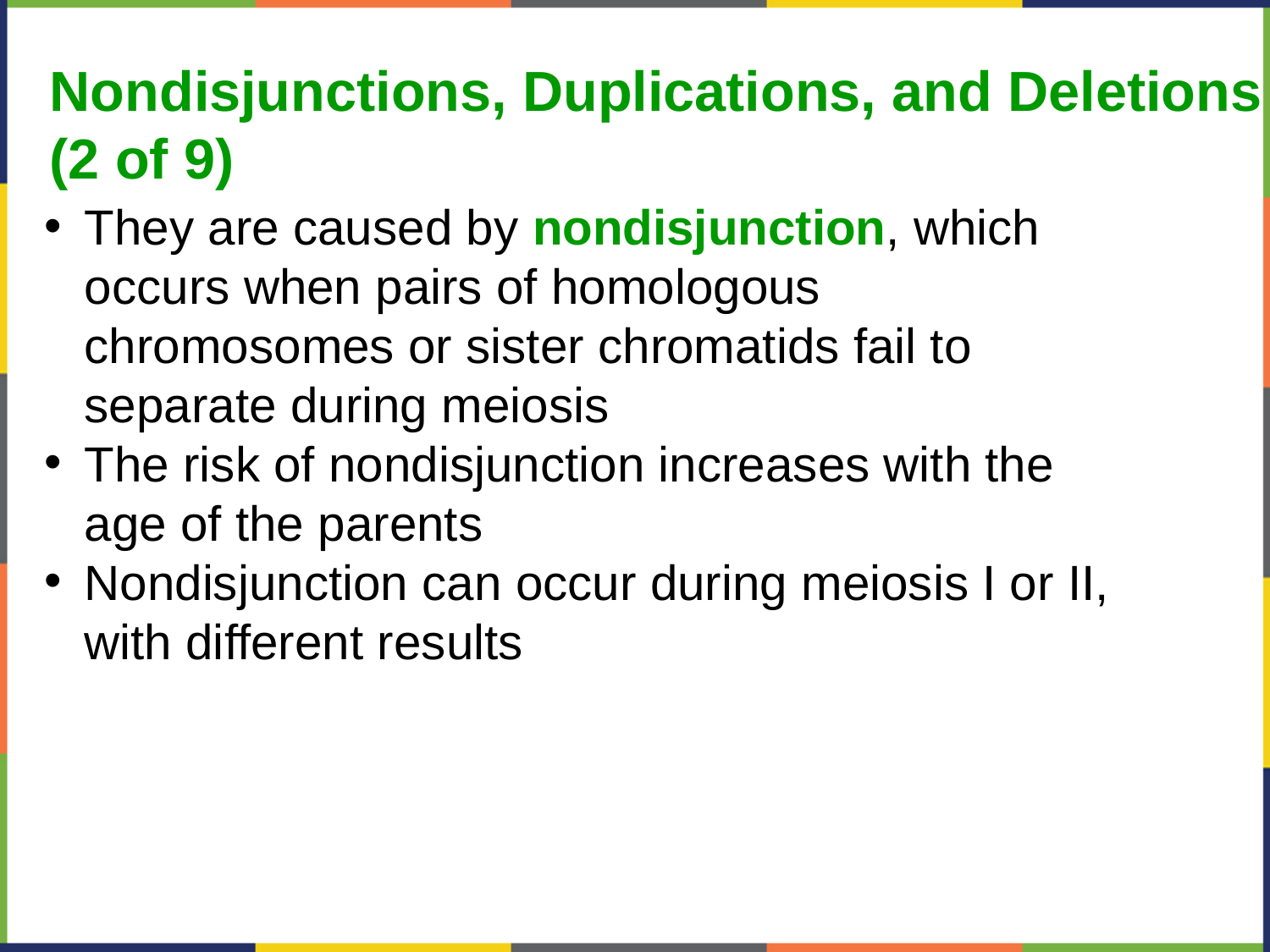

Nondisjunctions, Duplications, and Deletions
(2 of 9)
They are caused by nondisjunction, which occurs when pairs of homologous chromosomes or sister chromatids fail to separate during meiosis
The risk of nondisjunction increases with the age of the parents
Nondisjunction can occur during meiosis I or II, with different results